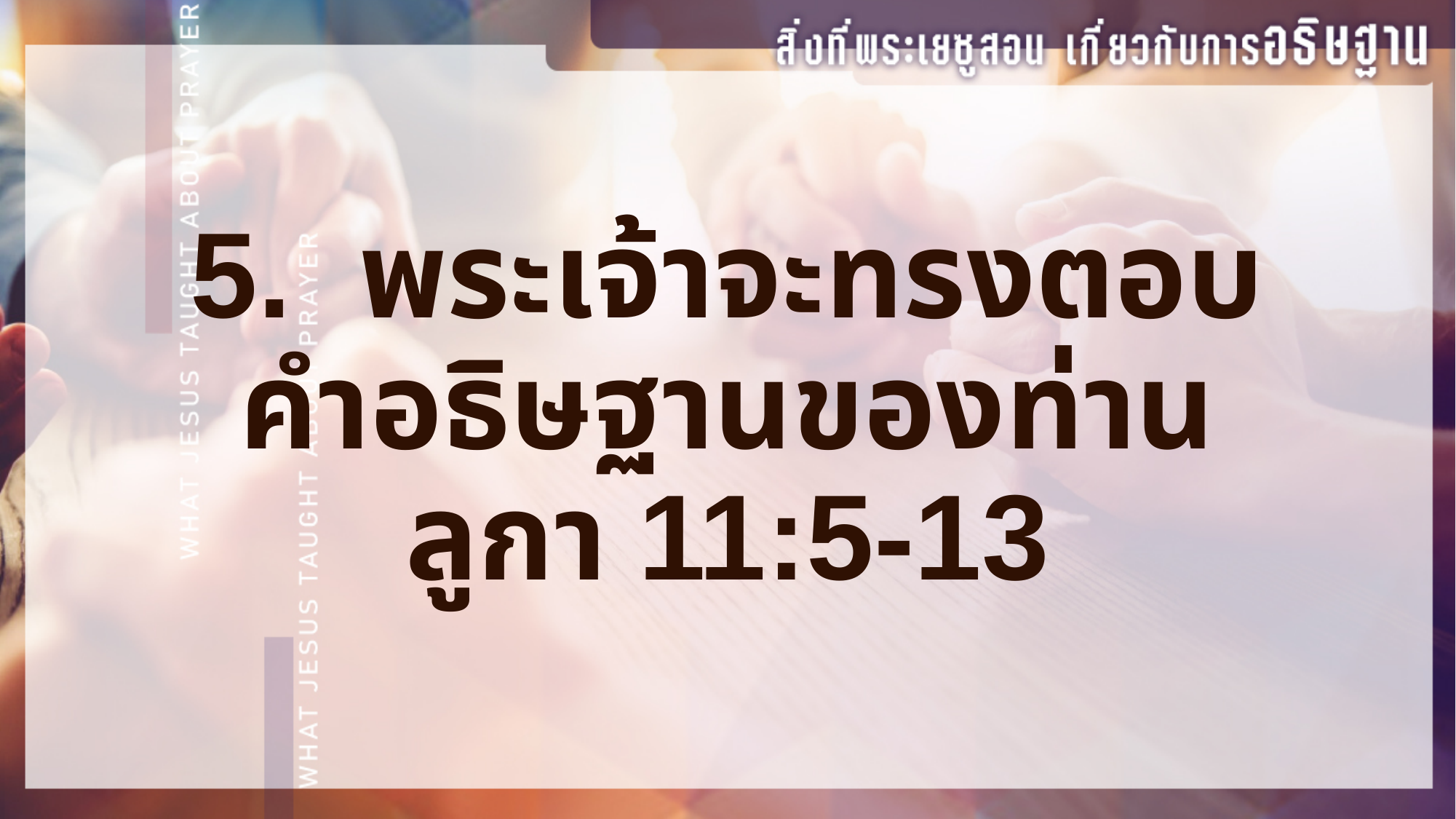

5.  พระเจ้าจะทรงตอบ
คำอธิษฐานของท่าน
ลูกา 11:5-13